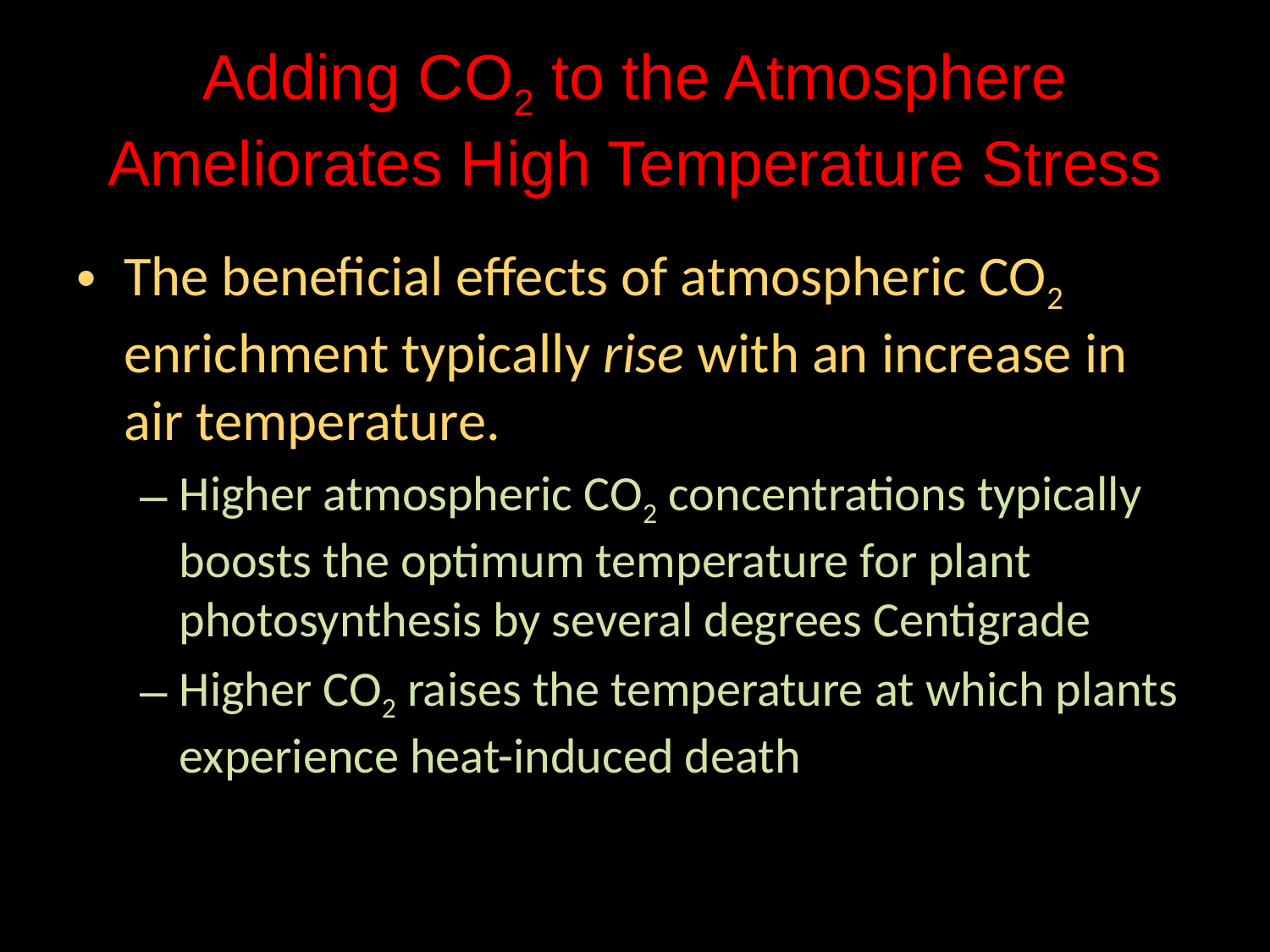

# Adding CO2 to the Atmosphere Ameliorates High Temperature Stress
The beneficial effects of atmospheric CO2 enrichment typically rise with an increase in air temperature.
Higher atmospheric CO2 concentrations typically boosts the optimum temperature for plant photosynthesis by several degrees Centigrade
Higher CO2 raises the temperature at which plants experience heat-induced death